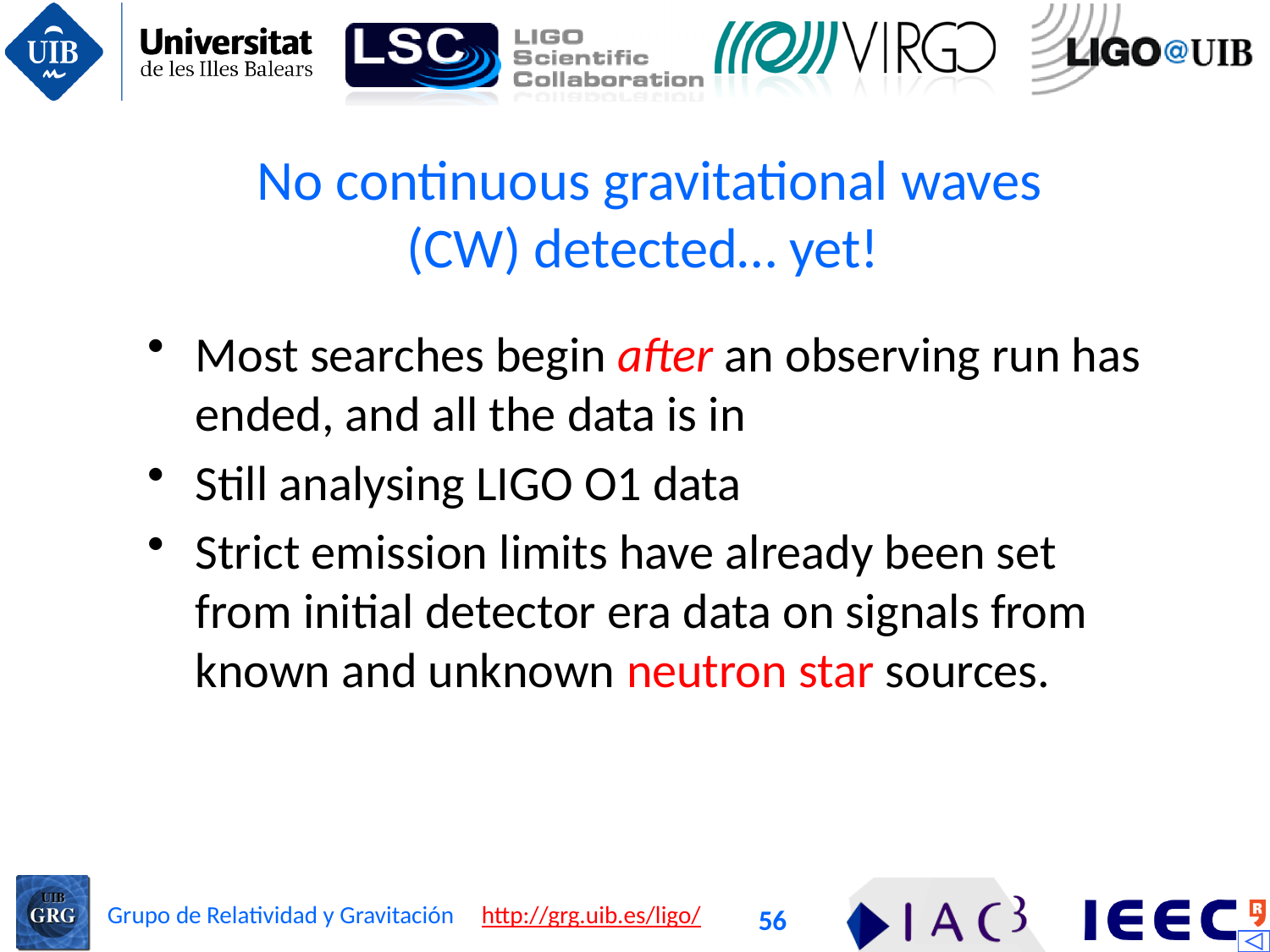

# No continuous gravitational waves (CW) detected… yet!
Most searches begin after an observing run has ended, and all the data is in
Still analysing LIGO O1 data
Strict emission limits have already been set from initial detector era data on signals from known and unknown neutron star sources.

56